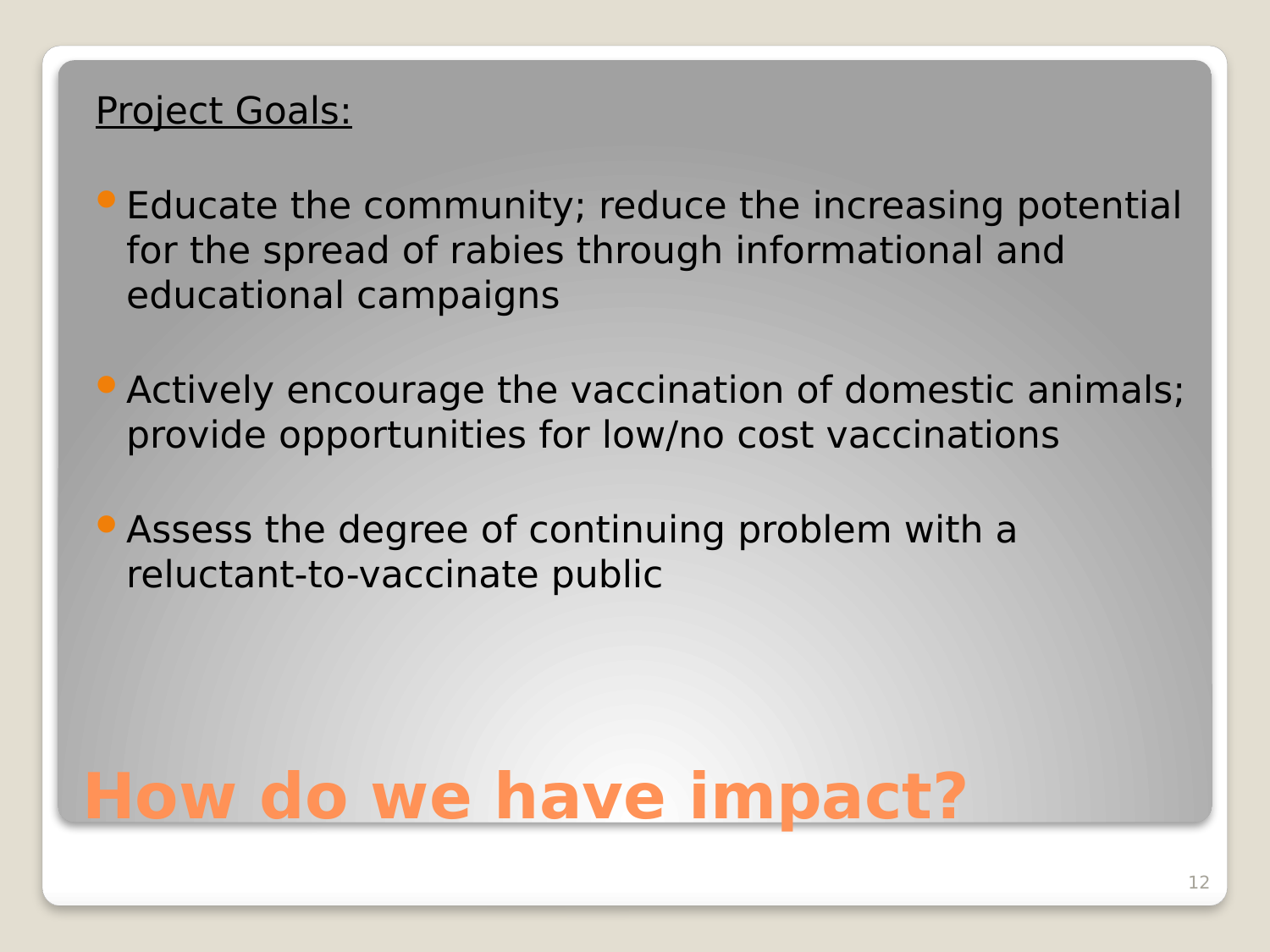

Project Goals:

Educate the community; reduce the increasing potential for the spread of rabies through informational and educational campaigns

Actively encourage the vaccination of domestic animals; provide opportunities for low/no cost vaccinations

Assess the degree of continuing problem with a reluctant-to-vaccinate public

# How do we have impact?
12